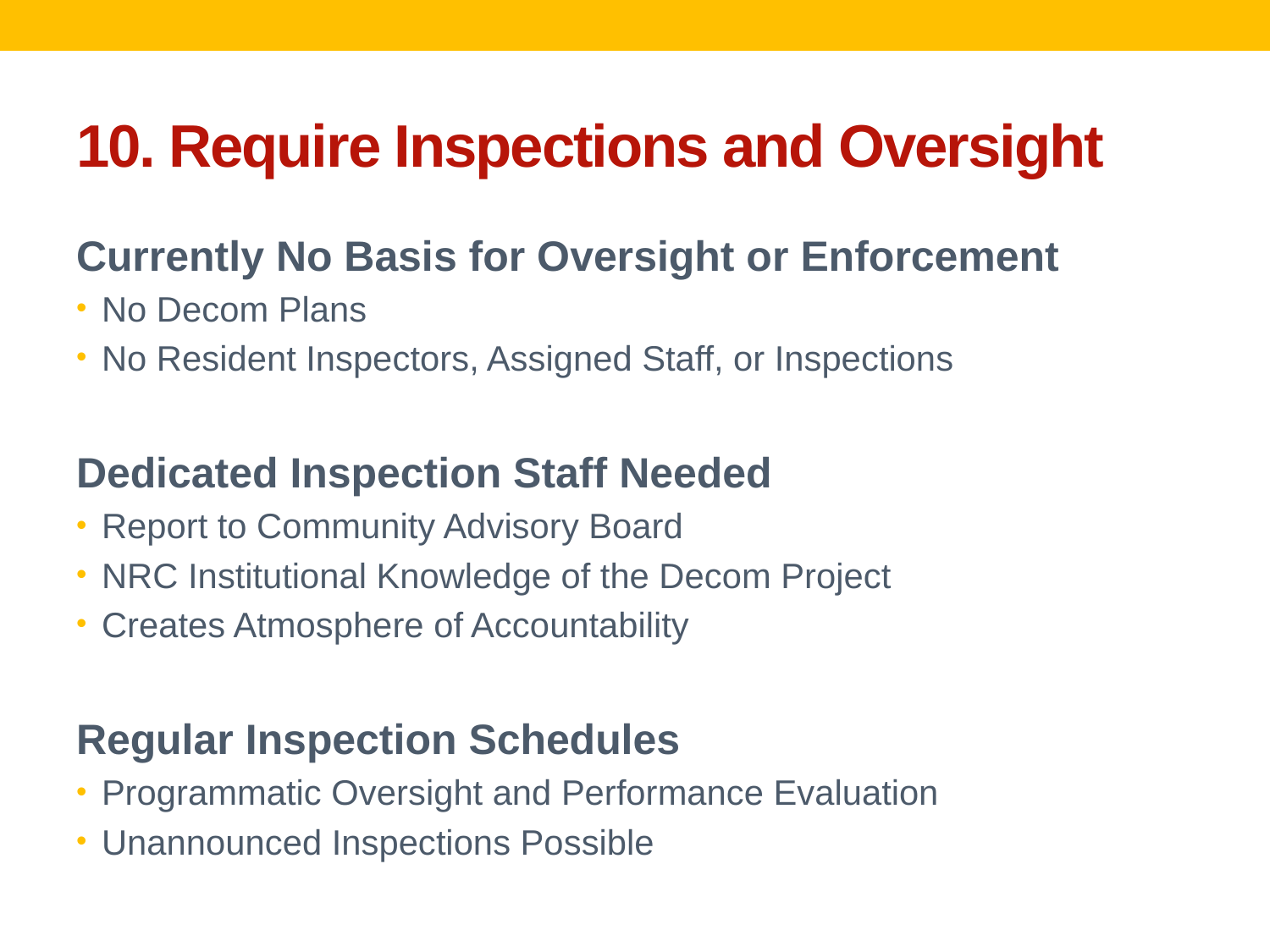

# 10. Require Inspections and Oversight
Currently No Basis for Oversight or Enforcement
No Decom Plans
No Resident Inspectors, Assigned Staff, or Inspections

Dedicated Inspection Staff Needed
Report to Community Advisory Board
NRC Institutional Knowledge of the Decom Project
Creates Atmosphere of Accountability

Regular Inspection Schedules
Programmatic Oversight and Performance Evaluation
Unannounced Inspections Possible